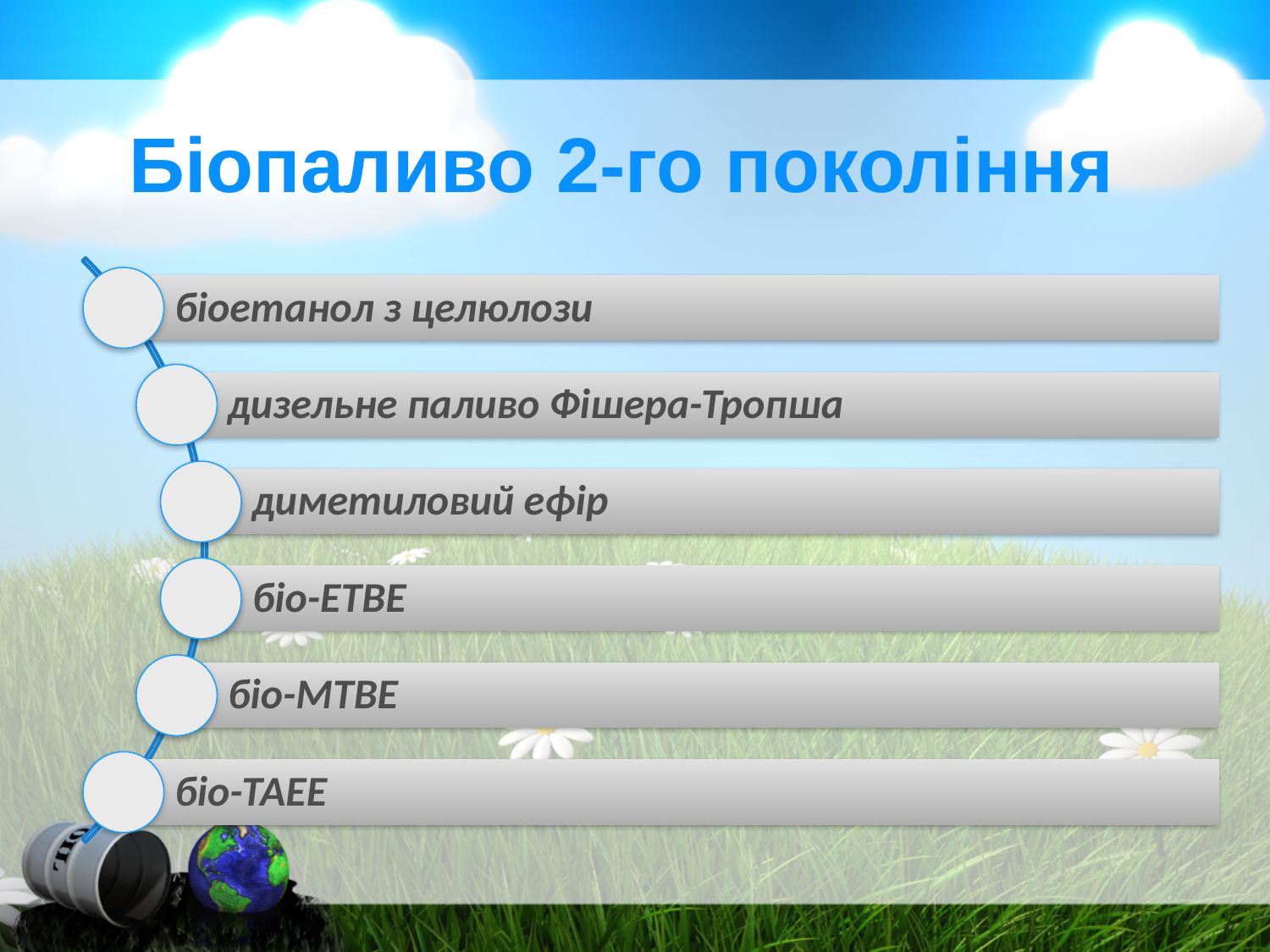

# Біопаливо 2-го покоління
біоетанол з целюлози
дизельне паливо Фішера-Тропша
диметиловий ефір
біо-ETBE
біо-МТВЕ
біо-ТАЕЕ